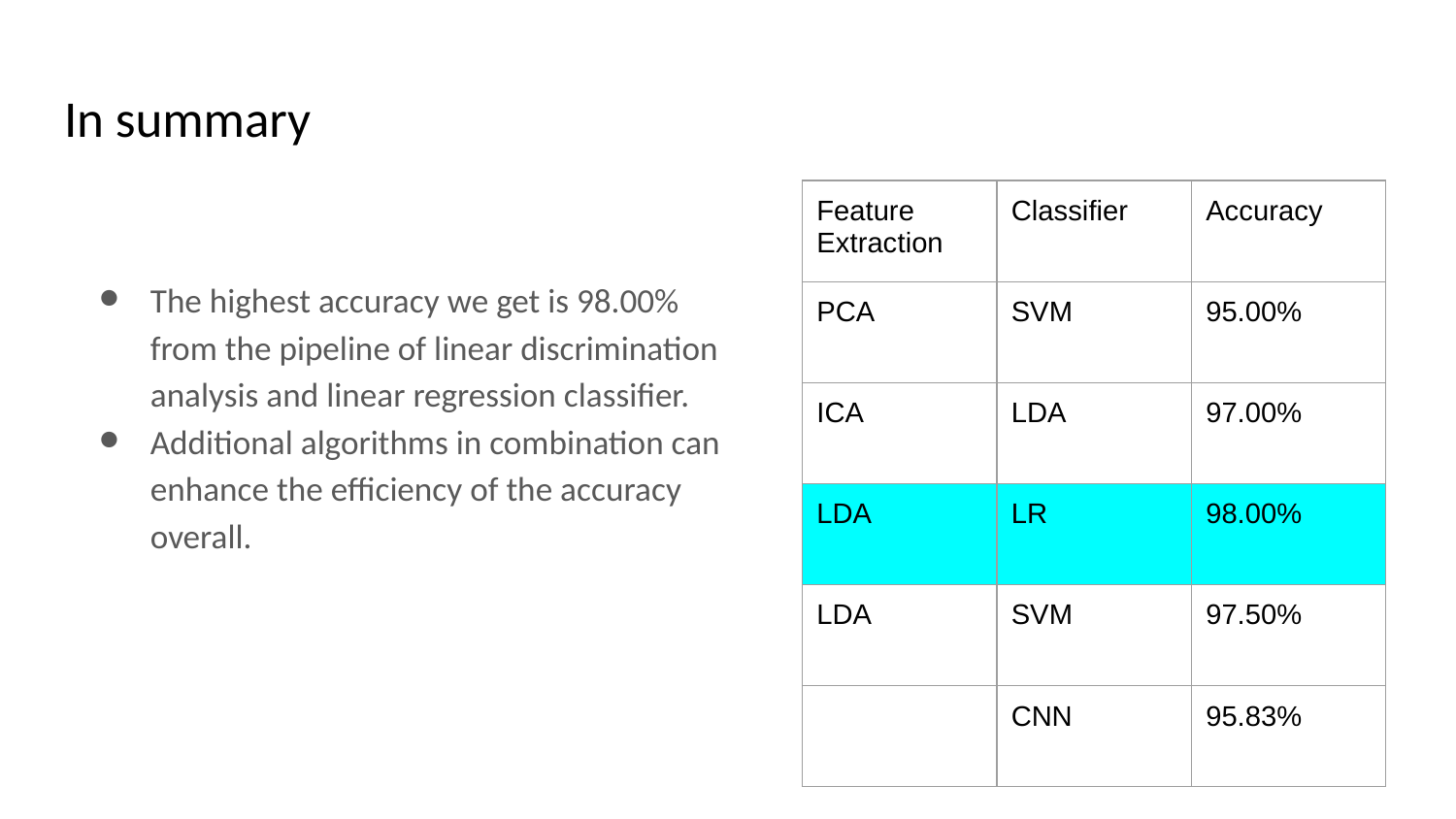

# In summary
| Feature Extraction | Classifier | Accuracy |
| --- | --- | --- |
| PCA | SVM | 95.00% |
| ICA | LDA | 97.00% |
| LDA | LR | 98.00% |
| LDA | SVM | 97.50% |
|  | CNN | 95.83% |
The highest accuracy we get is 98.00% from the pipeline of linear discrimination analysis and linear regression classifier.
Additional algorithms in combination can enhance the efficiency of the accuracy overall.